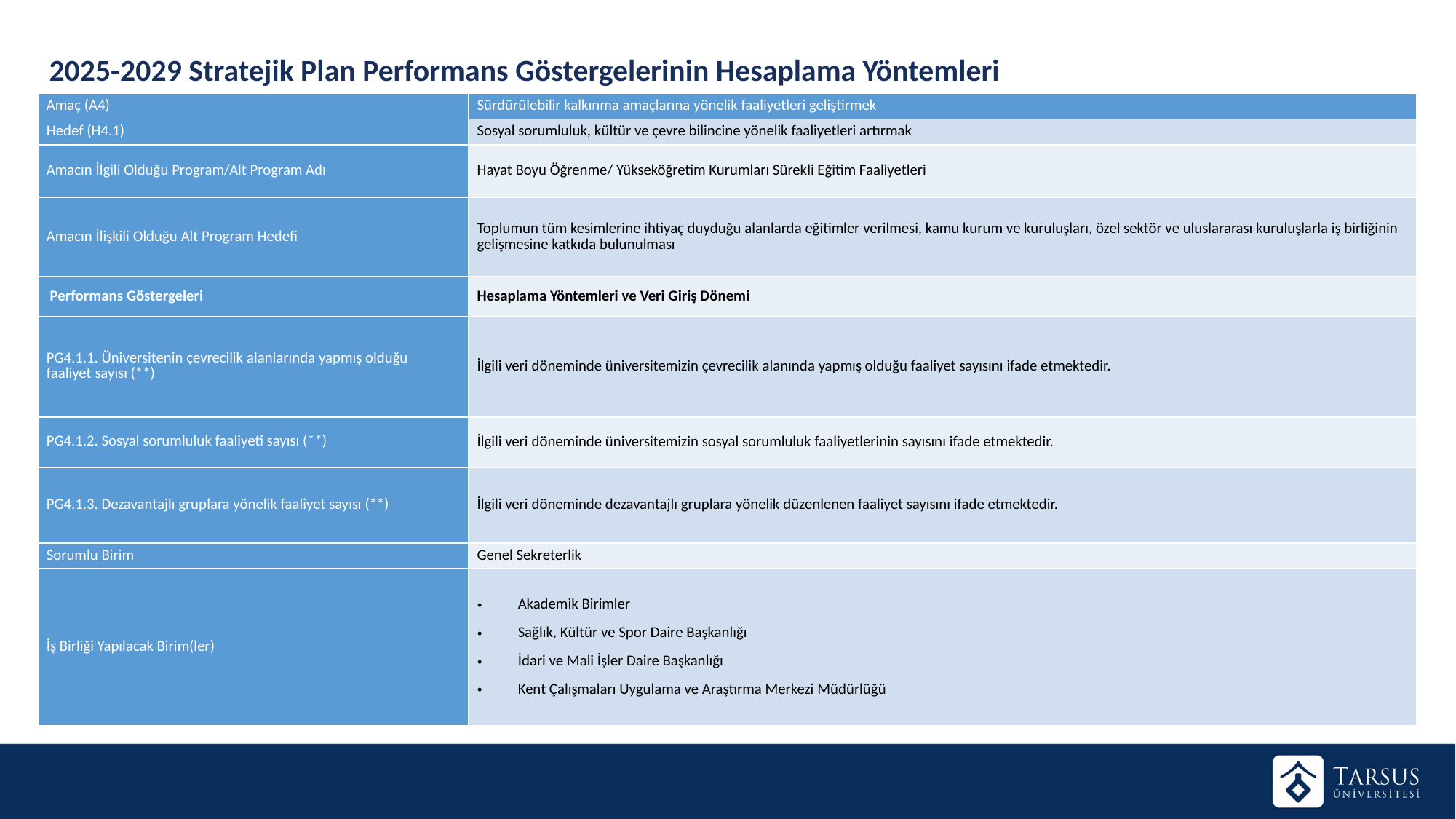

2025-2029 Stratejik Plan Performans Göstergelerinin Hesaplama Yöntemleri
| Amaç (A4) | Sürdürülebilir kalkınma amaçlarına yönelik faaliyetleri geliştirmek |
| --- | --- |
| Hedef (H4.1) | Sosyal sorumluluk, kültür ve çevre bilincine yönelik faaliyetleri artırmak |
| Amacın İlgili Olduğu Program/Alt Program Adı | Hayat Boyu Öğrenme/ Yükseköğretim Kurumları Sürekli Eğitim Faaliyetleri |
| Amacın İlişkili Olduğu Alt Program Hedefi | Toplumun tüm kesimlerine ihtiyaç duyduğu alanlarda eğitimler verilmesi, kamu kurum ve kuruluşları, özel sektör ve uluslararası kuruluşlarla iş birliğinin gelişmesine katkıda bulunulması |
| Performans Göstergeleri | Hesaplama Yöntemleri ve Veri Giriş Dönemi |
| PG4.1.1. Üniversitenin çevrecilik alanlarında yapmış olduğu faaliyet sayısı (\*\*) | İlgili veri döneminde üniversitemizin çevrecilik alanında yapmış olduğu faaliyet sayısını ifade etmektedir. |
| PG4.1.2. Sosyal sorumluluk faaliyeti sayısı (\*\*) | İlgili veri döneminde üniversitemizin sosyal sorumluluk faaliyetlerinin sayısını ifade etmektedir. |
| PG4.1.3. Dezavantajlı gruplara yönelik faaliyet sayısı (\*\*) | İlgili veri döneminde dezavantajlı gruplara yönelik düzenlenen faaliyet sayısını ifade etmektedir. |
| Sorumlu Birim | Genel Sekreterlik |
| İş Birliği Yapılacak Birim(ler) | Akademik Birimler Sağlık, Kültür ve Spor Daire Başkanlığı İdari ve Mali İşler Daire Başkanlığı Kent Çalışmaları Uygulama ve Araştırma Merkezi Müdürlüğü |